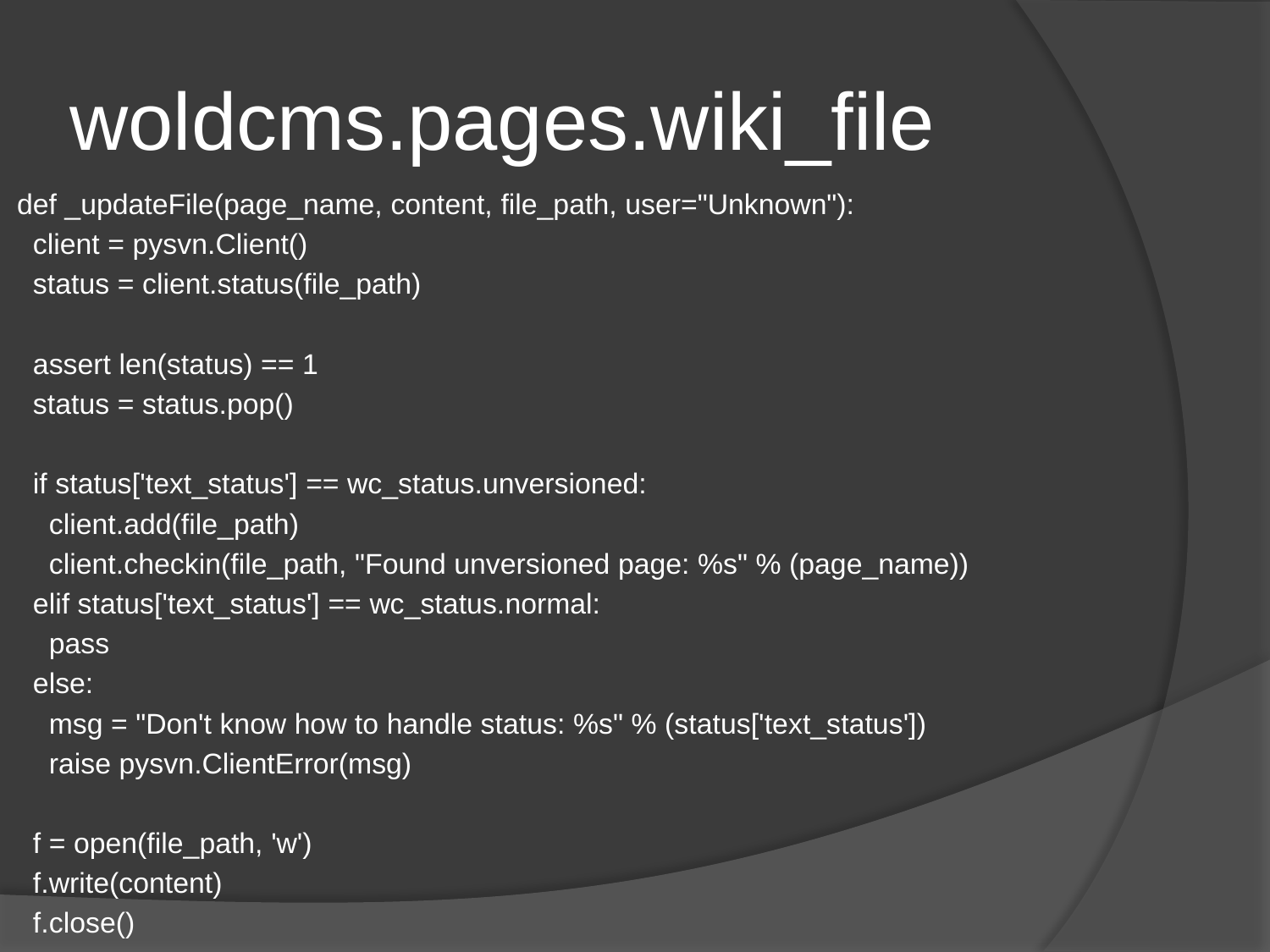

# woldcms.pages.wiki_file
def _updateFile(page_name, content, file_path, user="Unknown"):
  client = pysvn.Client()
  status = client.status(file_path)

  assert len(status) == 1
  status = status.pop()

  if status['text_status'] == wc_status.unversioned:
    client.add(file_path)
    client.checkin(file_path, "Found unversioned page: %s" % (page_name))
  elif status['text_status'] == wc_status.normal:
    pass
  else:
    msg = "Don't know how to handle status: %s" % (status['text_status'])
    raise pysvn.ClientError(msg)

  f = open(file_path, 'w')
  f.write(content)
  f.close()